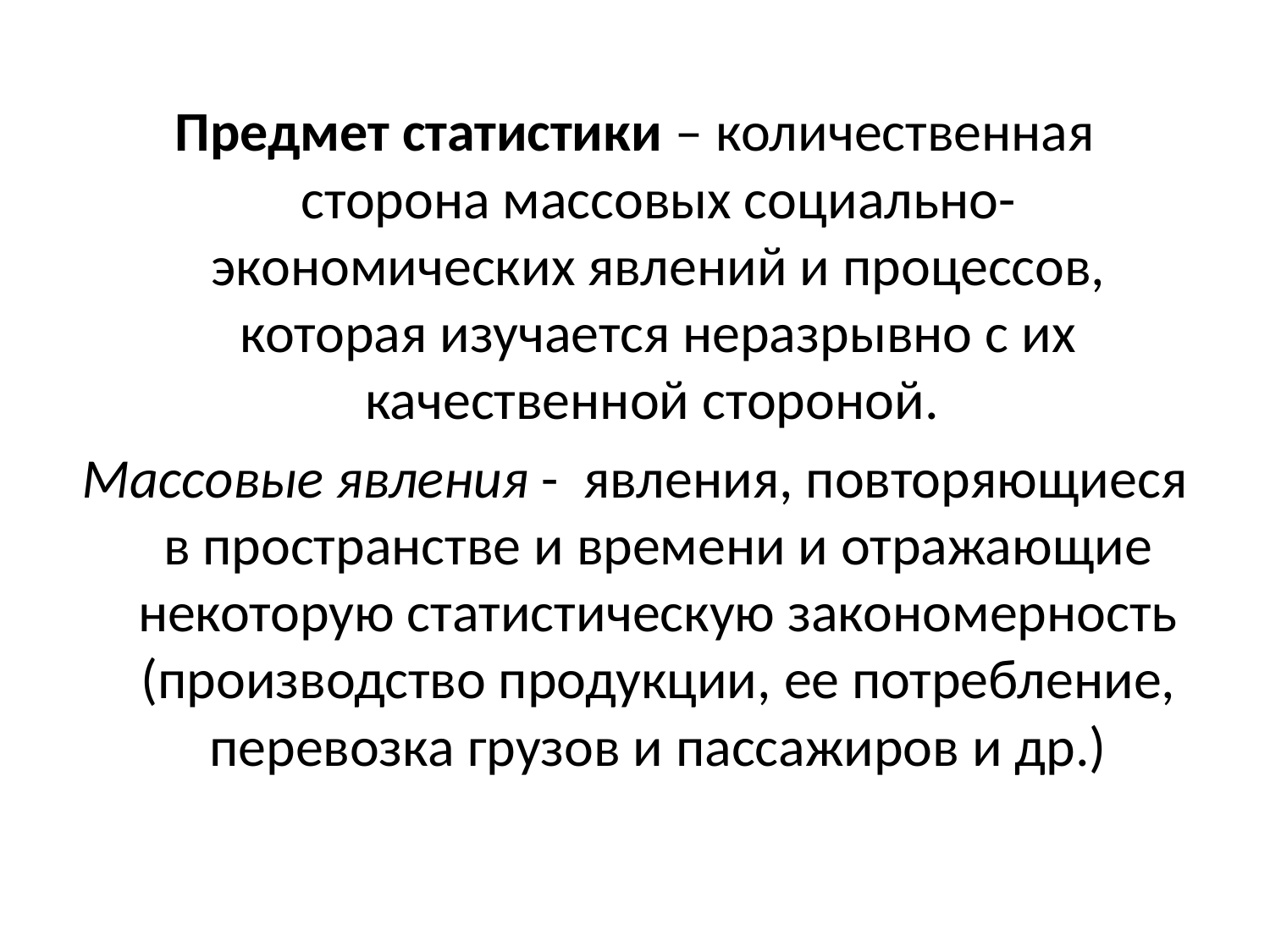

Предмет статистики – количественная сторона массовых социально-экономических явлений и процессов, которая изучается неразрывно с их качественной стороной.
Массовые явления -  явления, повторяющиеся в пространстве и времени и отражающие некоторую статистическую закономерность (производство продукции, ее потребление, перевозка грузов и пассажиров и др.)